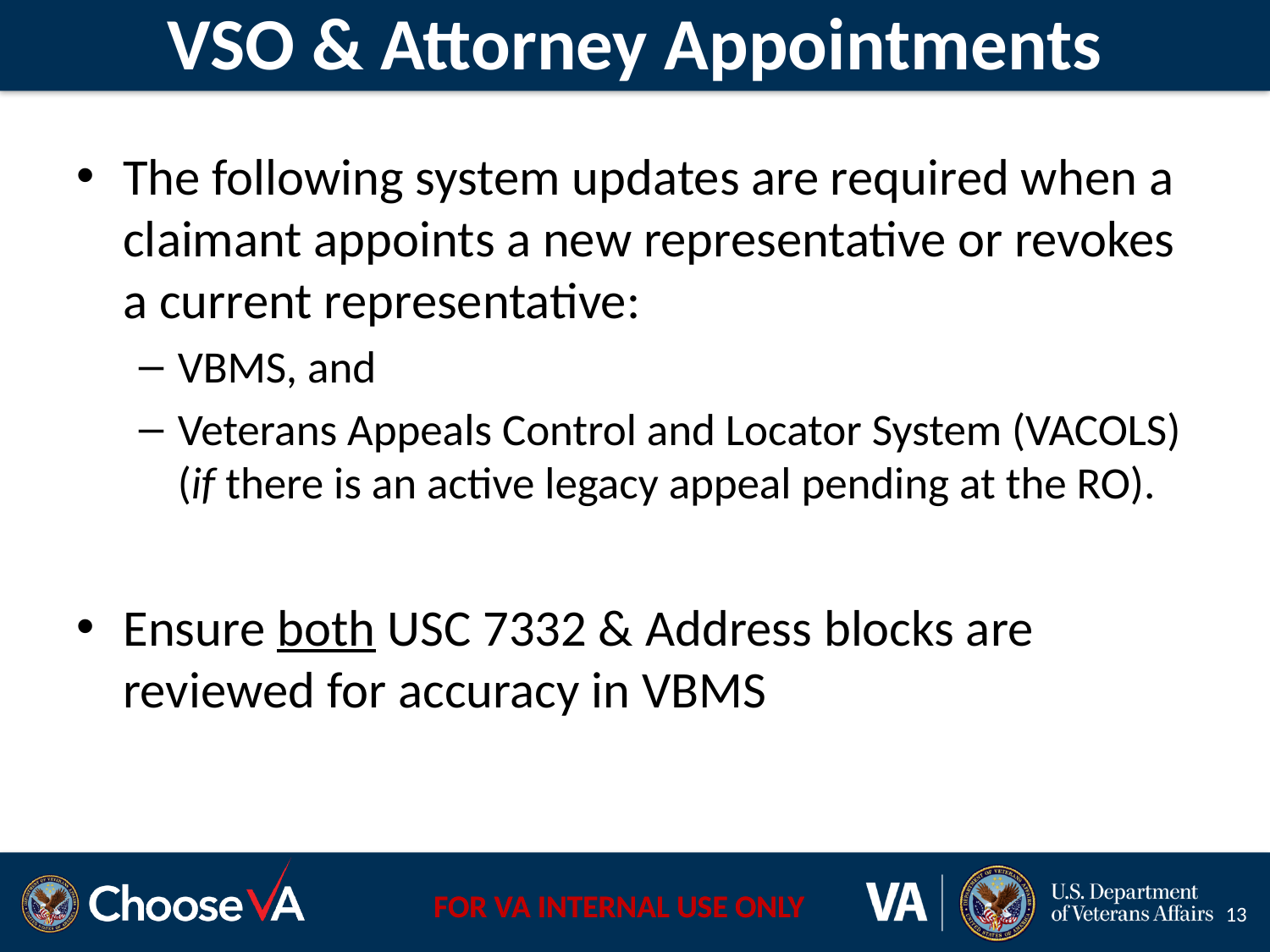

# VSO & Attorney Appointments
The following system updates are required when a claimant appoints a new representative or revokes a current representative:
VBMS, and
Veterans Appeals Control and Locator System (VACOLS) (if there is an active legacy appeal pending at the RO).

Ensure both USC 7332 & Address blocks are reviewed for accuracy in VBMS
13